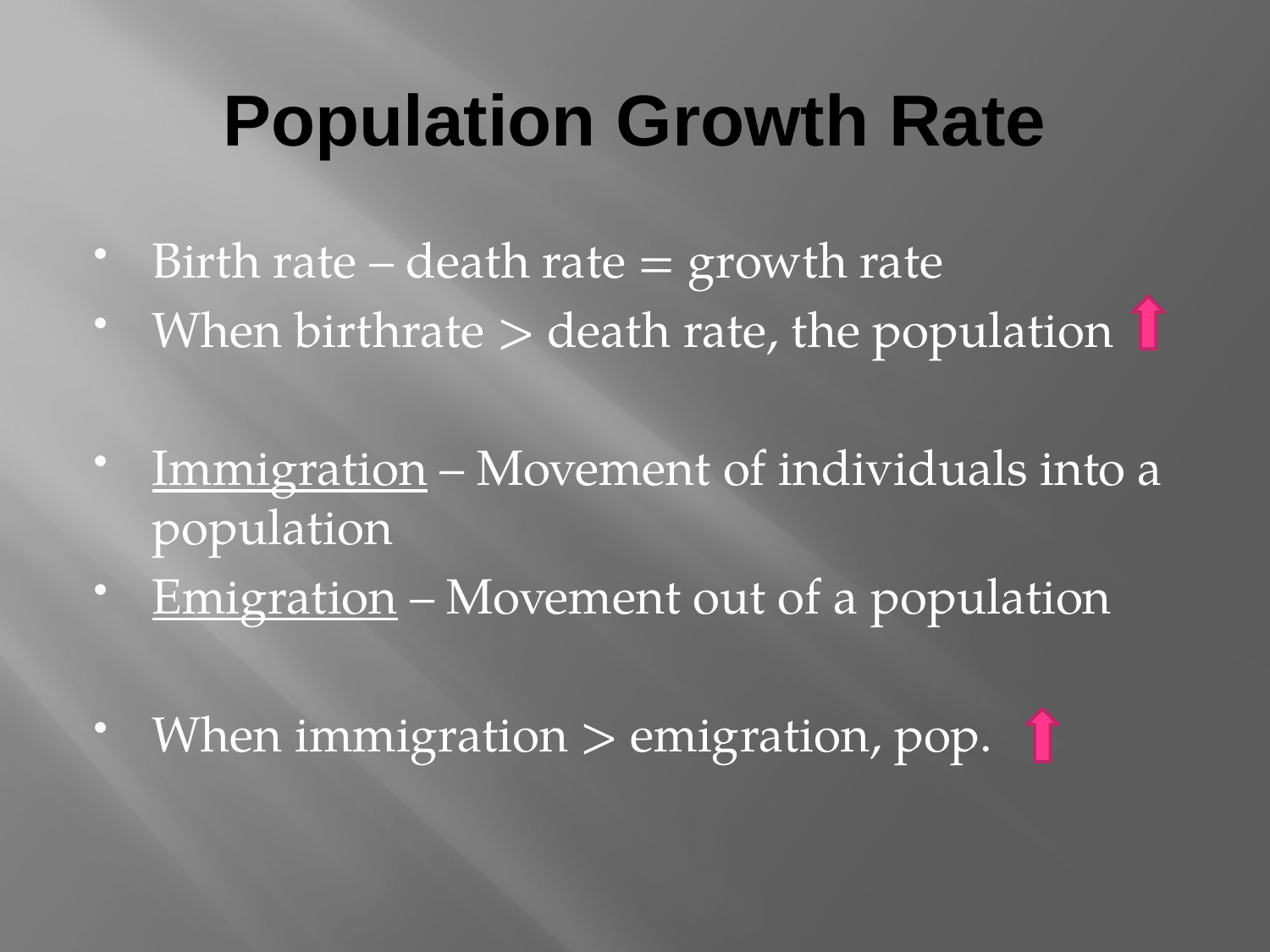

# Population Growth Rate
Birth rate – death rate = growth rate
When birthrate > death rate, the population

Immigration – Movement of individuals into a population
Emigration – Movement out of a population

When immigration > emigration, pop.